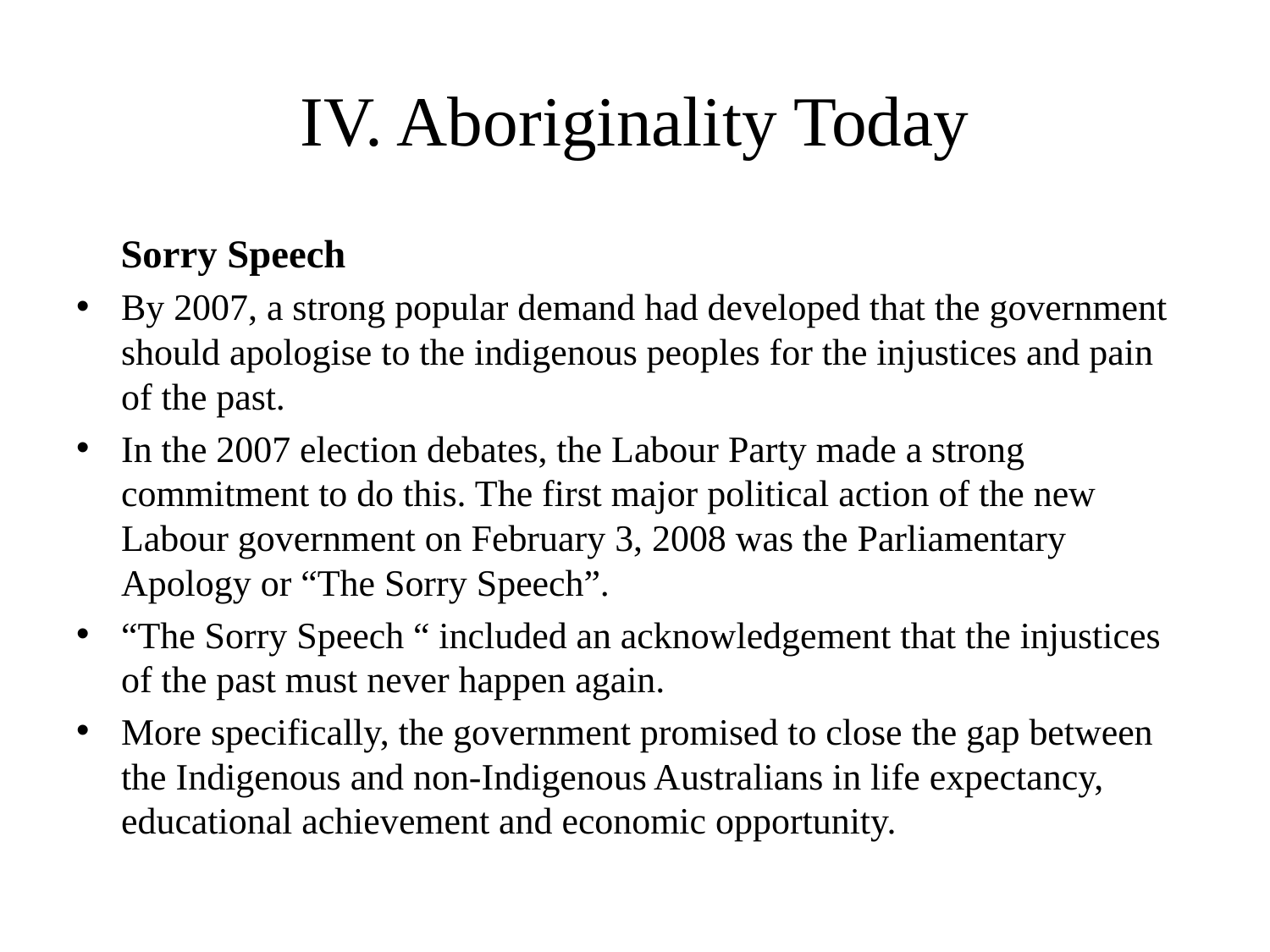

# IV. Aboriginality Today
     Sorry Speech
By 2007, a strong popular demand had developed that the government should apologise to the indigenous peoples for the injustices and pain of the past.
In the 2007 election debates, the Labour Party made a strong commitment to do this. The first major political action of the new Labour government on February 3, 2008 was the Parliamentary Apology or “The Sorry Speech”.
“The Sorry Speech “ included an acknowledgement that the injustices of the past must never happen again.
More specifically, the government promised to close the gap between the Indigenous and non-Indigenous Australians in life expectancy, educational achievement and economic opportunity.